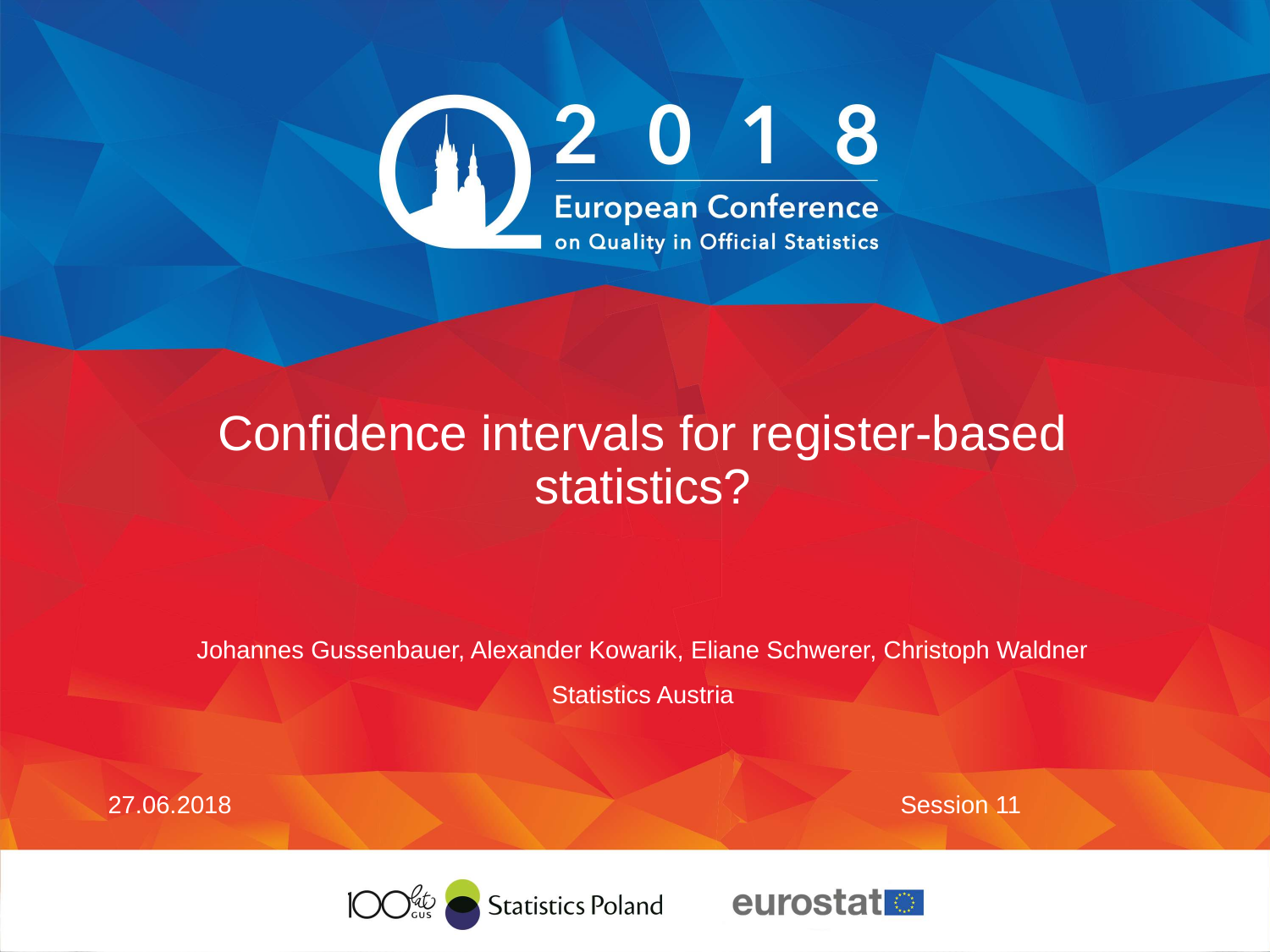

# Confidence intervals for register-based statistics?
Johannes Gussenbauer, Alexander Kowarik, Eliane Schwerer, Christoph Waldner
Statistics Austria
27.06.2018
Session 11